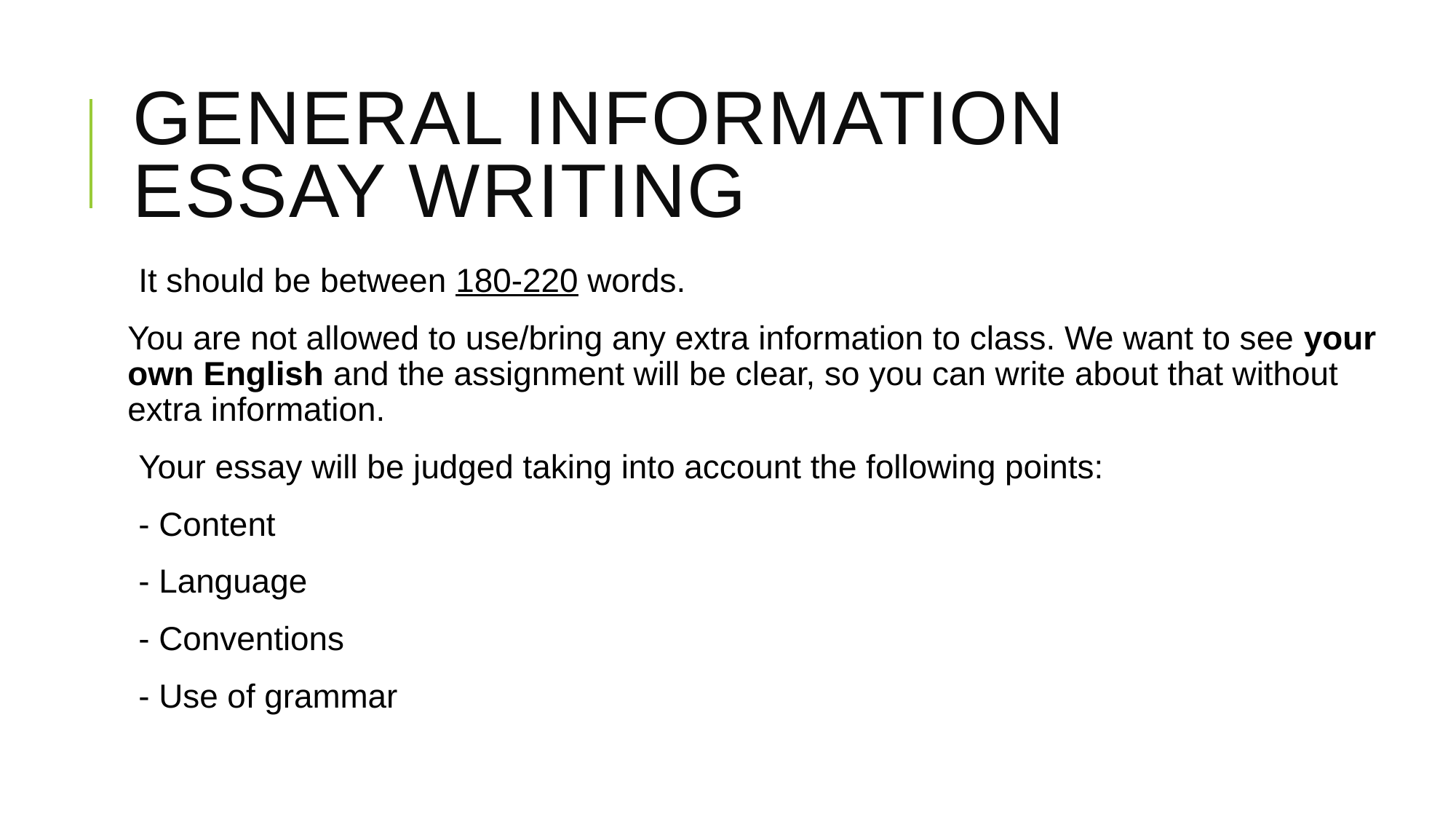

# General information essay writing
It should be between 180-220 words.
You are not allowed to use/bring any extra information to class. We want to see your own English and the assignment will be clear, so you can write about that without extra information.
Your essay will be judged taking into account the following points:
- Content
- Language
- Conventions
- Use of grammar